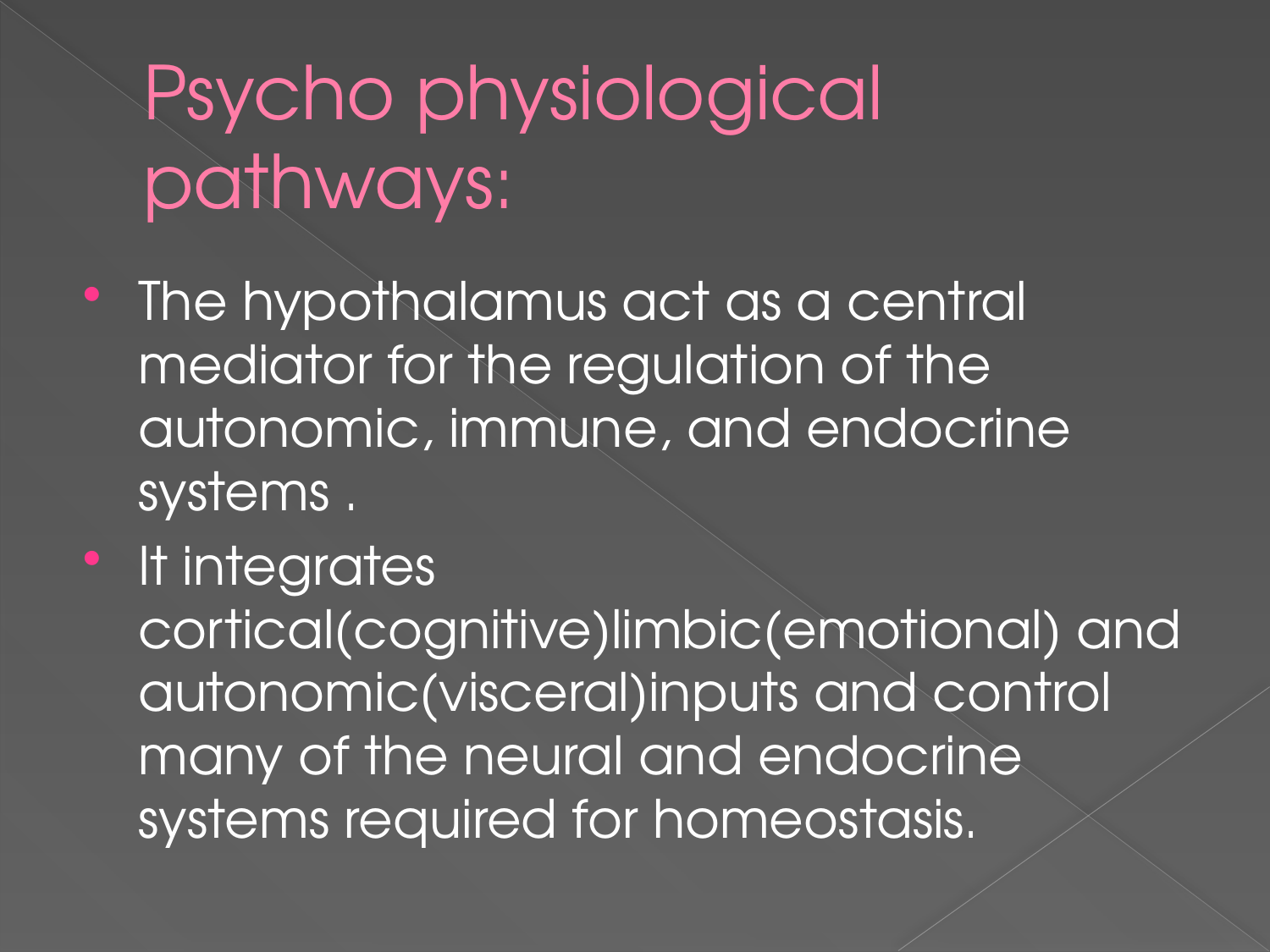

# Psycho physiological pathways:
The hypothalamus act as a central mediator for the regulation of the autonomic, immune, and endocrine systems .
It integrates cortical(cognitive)limbic(emotional) and autonomic(visceral)inputs and control many of the neural and endocrine systems required for homeostasis.